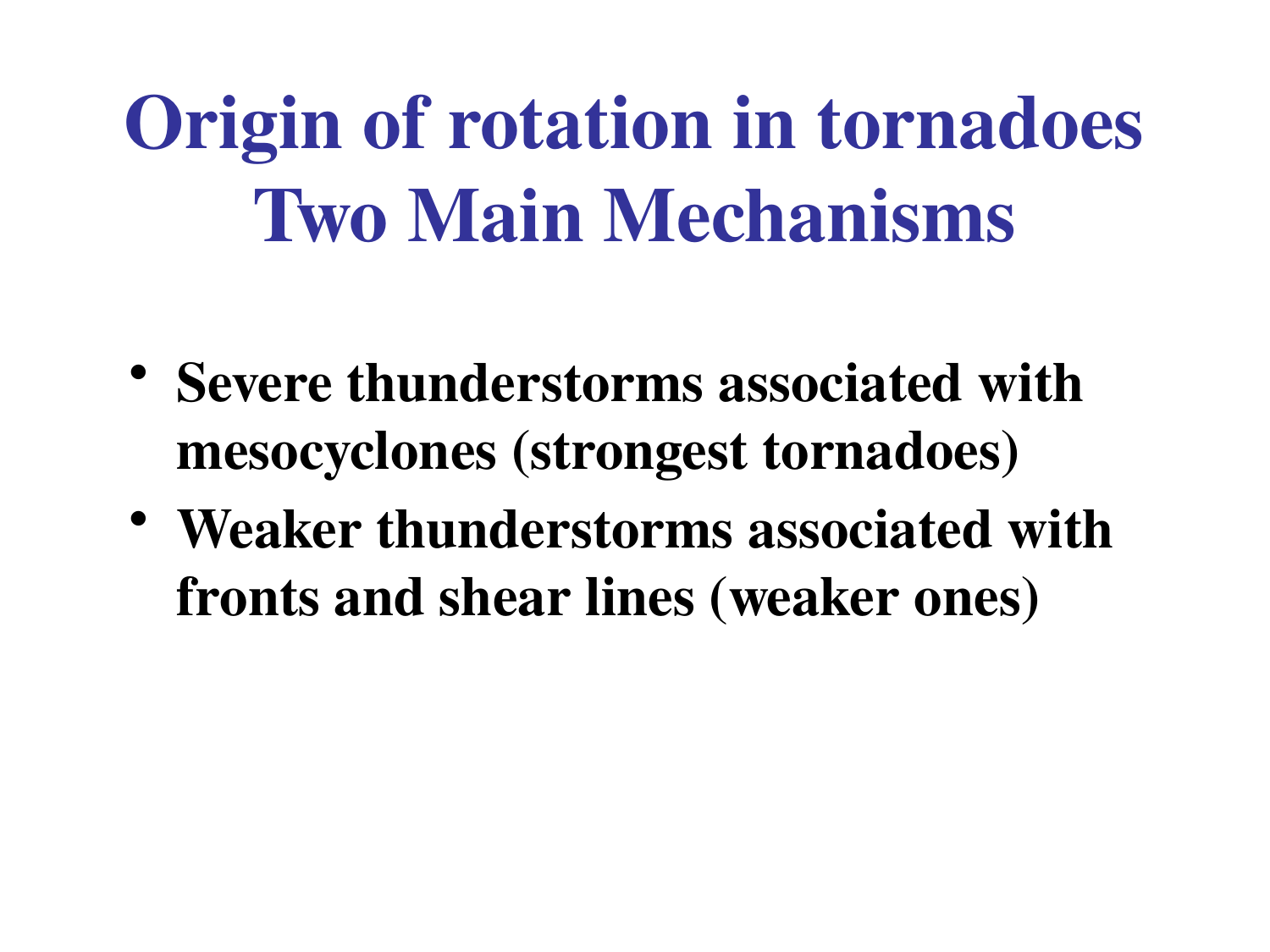

# Origin of rotation in tornadoes Two Main Mechanisms
Severe thunderstorms associated with mesocyclones (strongest tornadoes)
Weaker thunderstorms associated with fronts and shear lines (weaker ones)